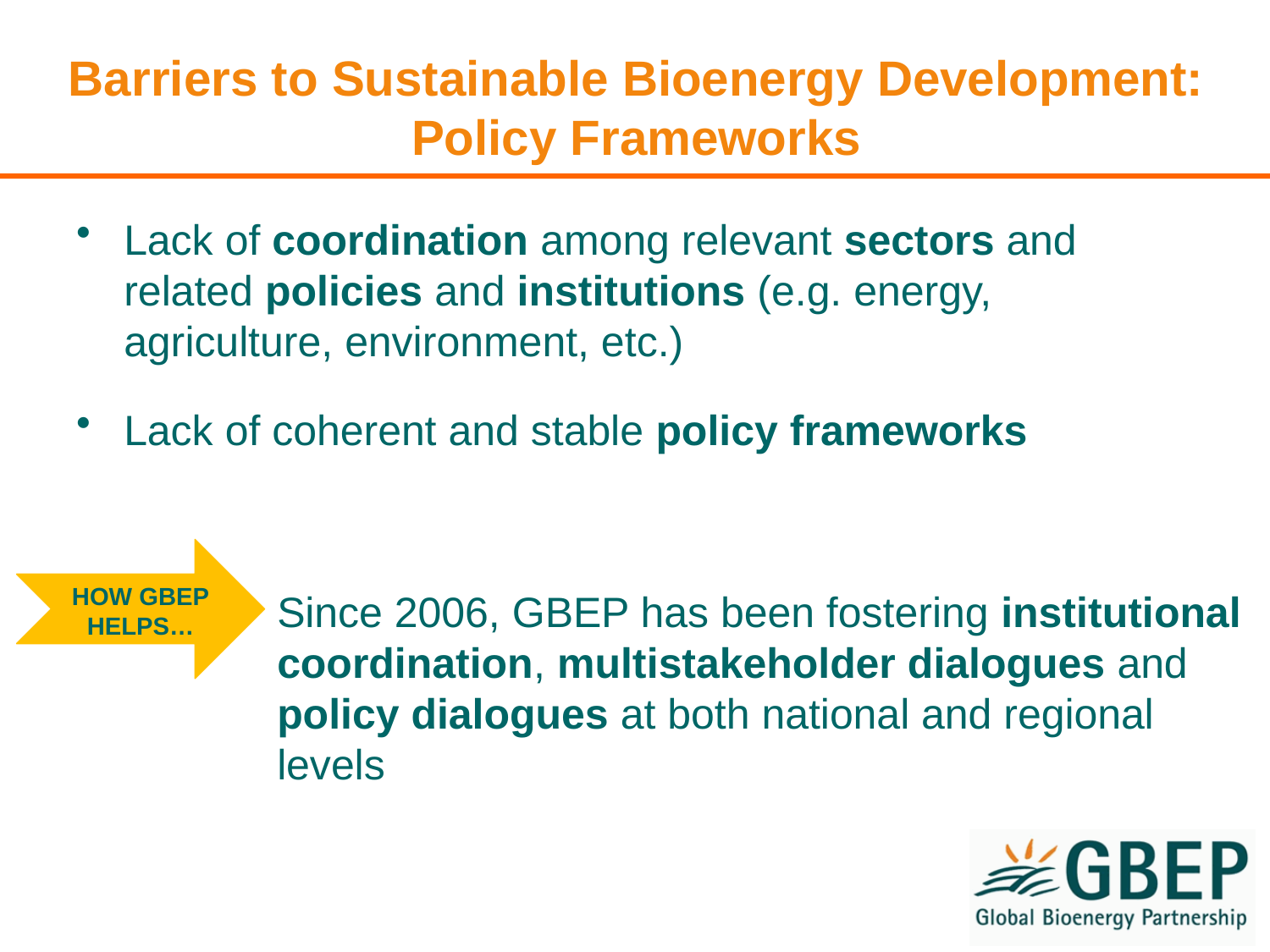

# Barriers to Sustainable Bioenergy Development: Policy Frameworks
Lack of coordination among relevant sectors and related policies and institutions (e.g. energy, agriculture, environment, etc.)

Lack of coherent and stable policy frameworks

Since 2006, GBEP has been fostering institutional coordination, multistakeholder dialogues and policy dialogues at both national and regional levels
HOW GBEP
HELPS…